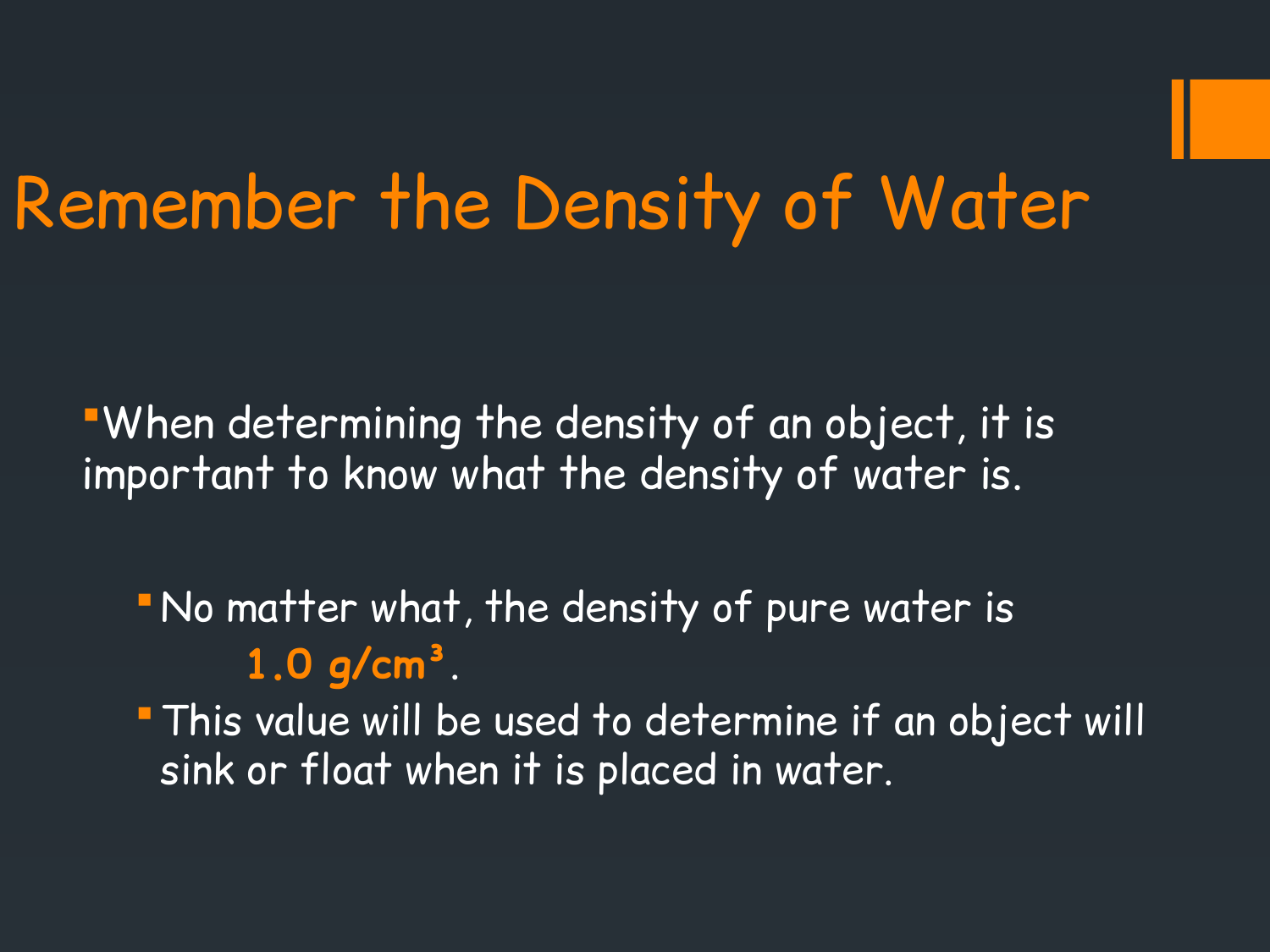

# Remember the Density of Water

When determining the density of an object, it is important to know what the density of water is.

No matter what, the density of pure water is
   1.0 g/cm³.
This value will be used to determine if an object will sink or float when it is placed in water.